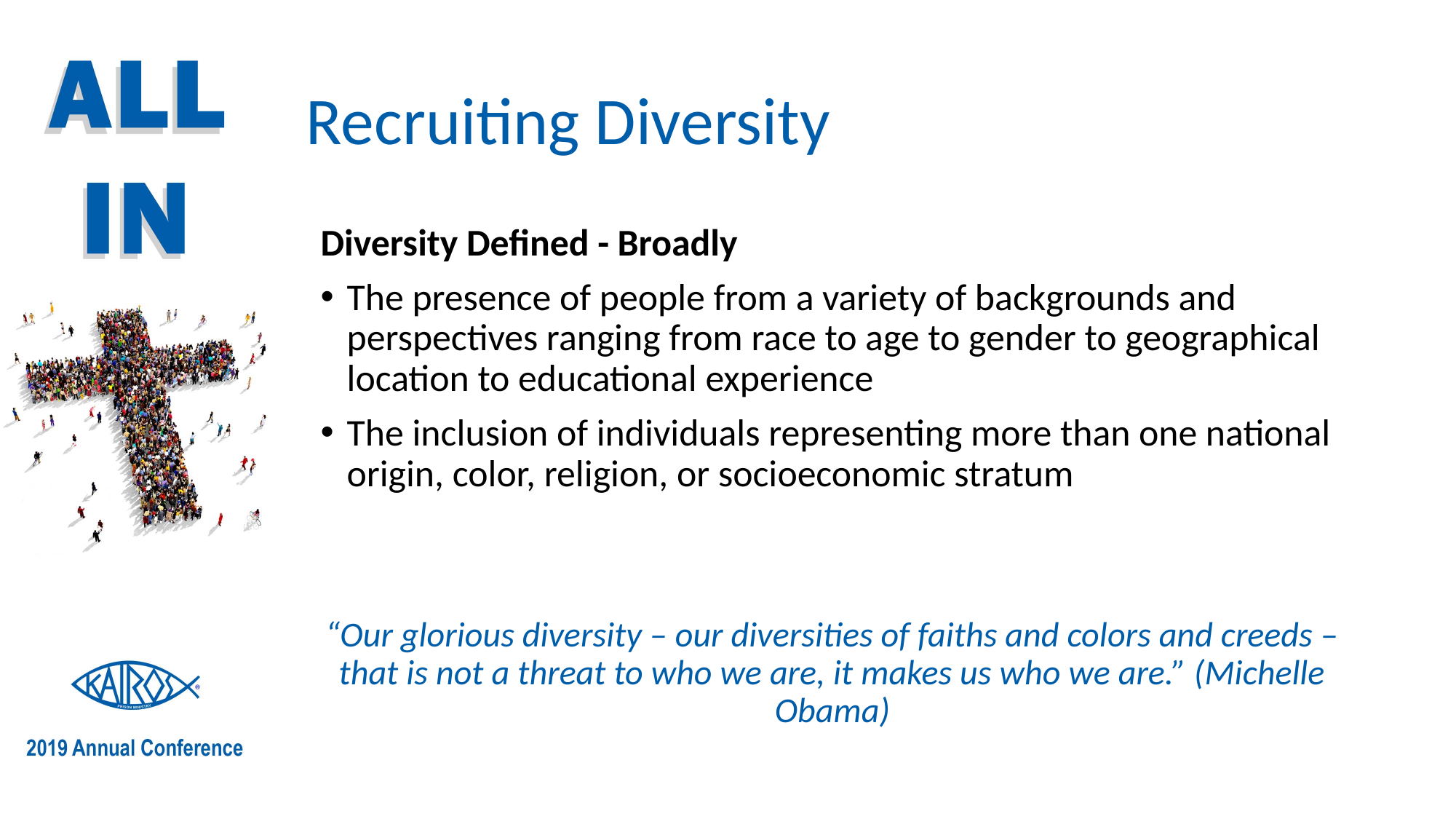

# Recruiting Diversity
Diversity Defined - Broadly
The presence of people from a variety of backgrounds and perspectives ranging from race to age to gender to geographical location to educational experience
The inclusion of individuals representing more than one national origin, color, religion, or socioeconomic stratum

“Our glorious diversity – our diversities of faiths and colors and creeds – that is not a threat to who we are, it makes us who we are.” (Michelle Obama)